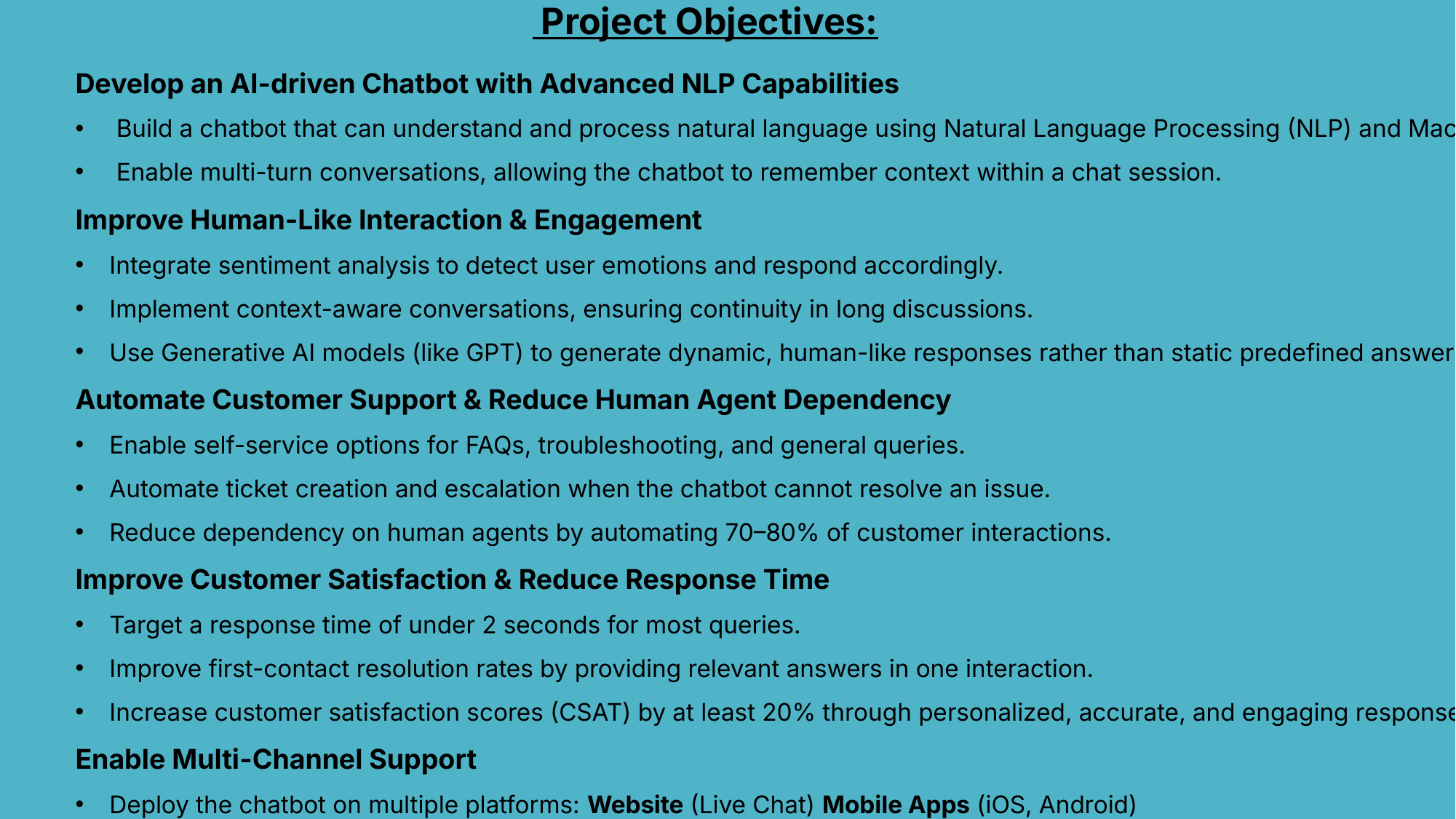

Project Objectives:
Develop an AI-driven Chatbot with Advanced NLP Capabilities
Build a chatbot that can understand and process natural language using Natural Language Processing (NLP) and Machine Learning (ML).
Enable multi-turn conversations, allowing the chatbot to remember context within a chat session.
Improve Human-Like Interaction & Engagement
Integrate sentiment analysis to detect user emotions and respond accordingly.
Implement context-aware conversations, ensuring continuity in long discussions.
Use Generative AI models (like GPT) to generate dynamic, human-like responses rather than static predefined answers.
Automate Customer Support & Reduce Human Agent Dependency
Enable self-service options for FAQs, troubleshooting, and general queries.
Automate ticket creation and escalation when the chatbot cannot resolve an issue.
Reduce dependency on human agents by automating 70–80% of customer interactions.
Improve Customer Satisfaction & Reduce Response Time
Target a response time of under 2 seconds for most queries.
Improve first-contact resolution rates by providing relevant answers in one interaction.
Increase customer satisfaction scores (CSAT) by at least 20% through personalized, accurate, and engaging responses.
Enable Multi-Channel Support
Deploy the chatbot on multiple platforms: Website (Live Chat) Mobile Apps (iOS, Android)